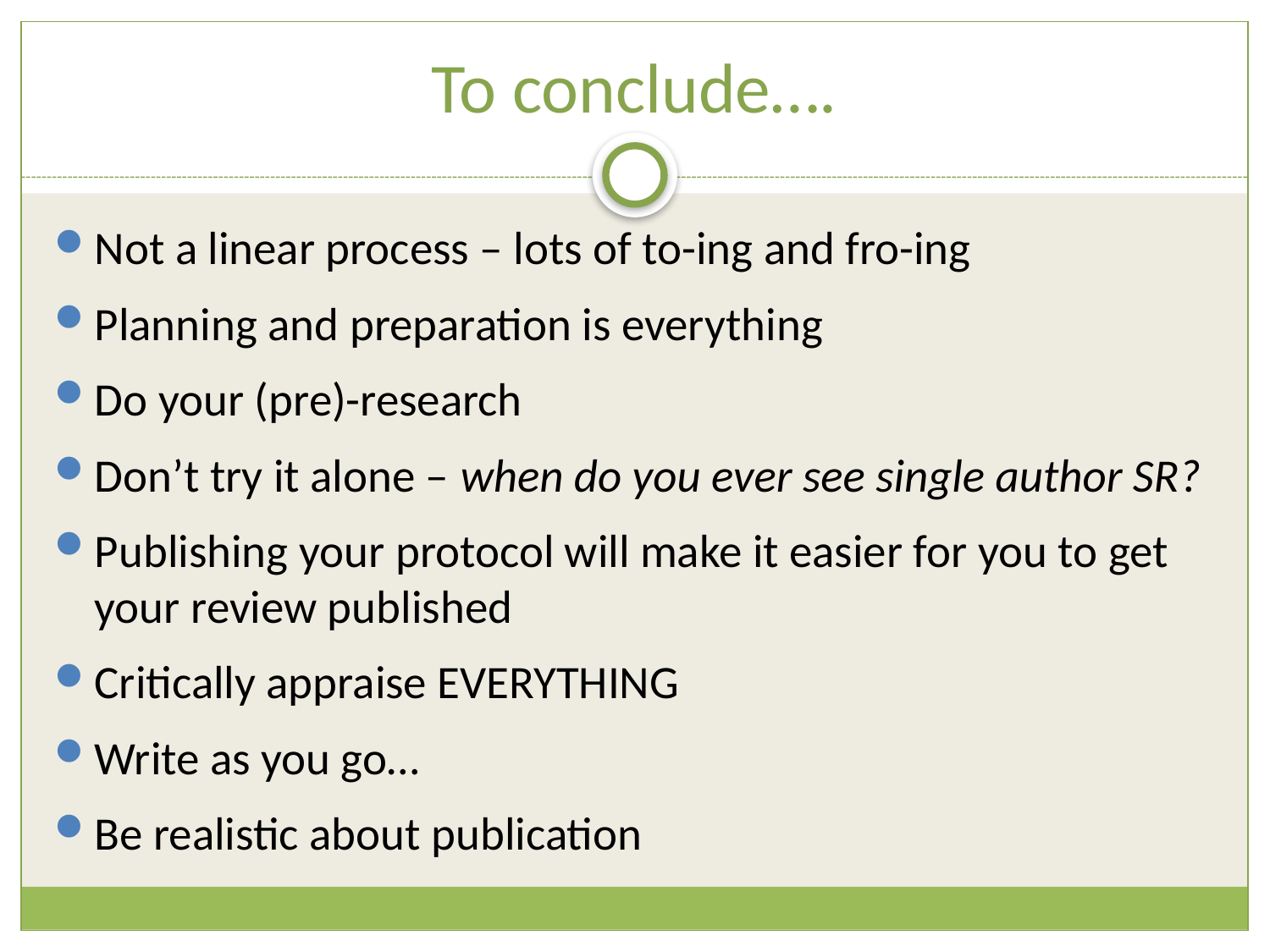

# To conclude….
Not a linear process – lots of to-ing and fro-ing
Planning and preparation is everything
Do your (pre)-research
Don’t try it alone – when do you ever see single author SR?
Publishing your protocol will make it easier for you to get your review published
Critically appraise EVERYTHING
Write as you go…
Be realistic about publication